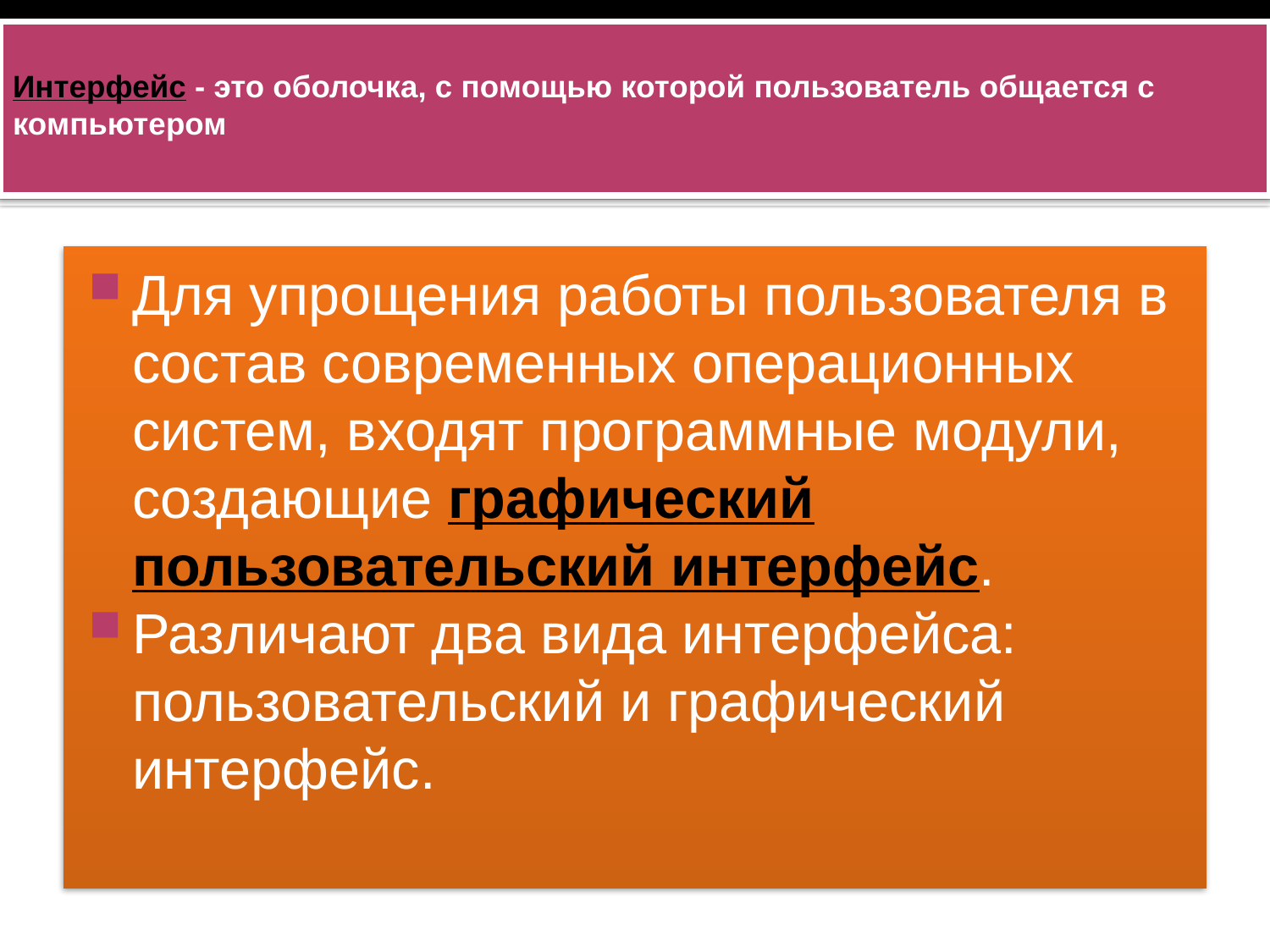

# Интерфейс - это оболочка, с помощью которой пользователь общается с компьютером
Для упрощения работы пользователя в состав современных операционных систем, входят программные модули, создающие графический пользовательский интерфейс.
Различают два вида интерфейса: пользовательский и графический интерфейс.